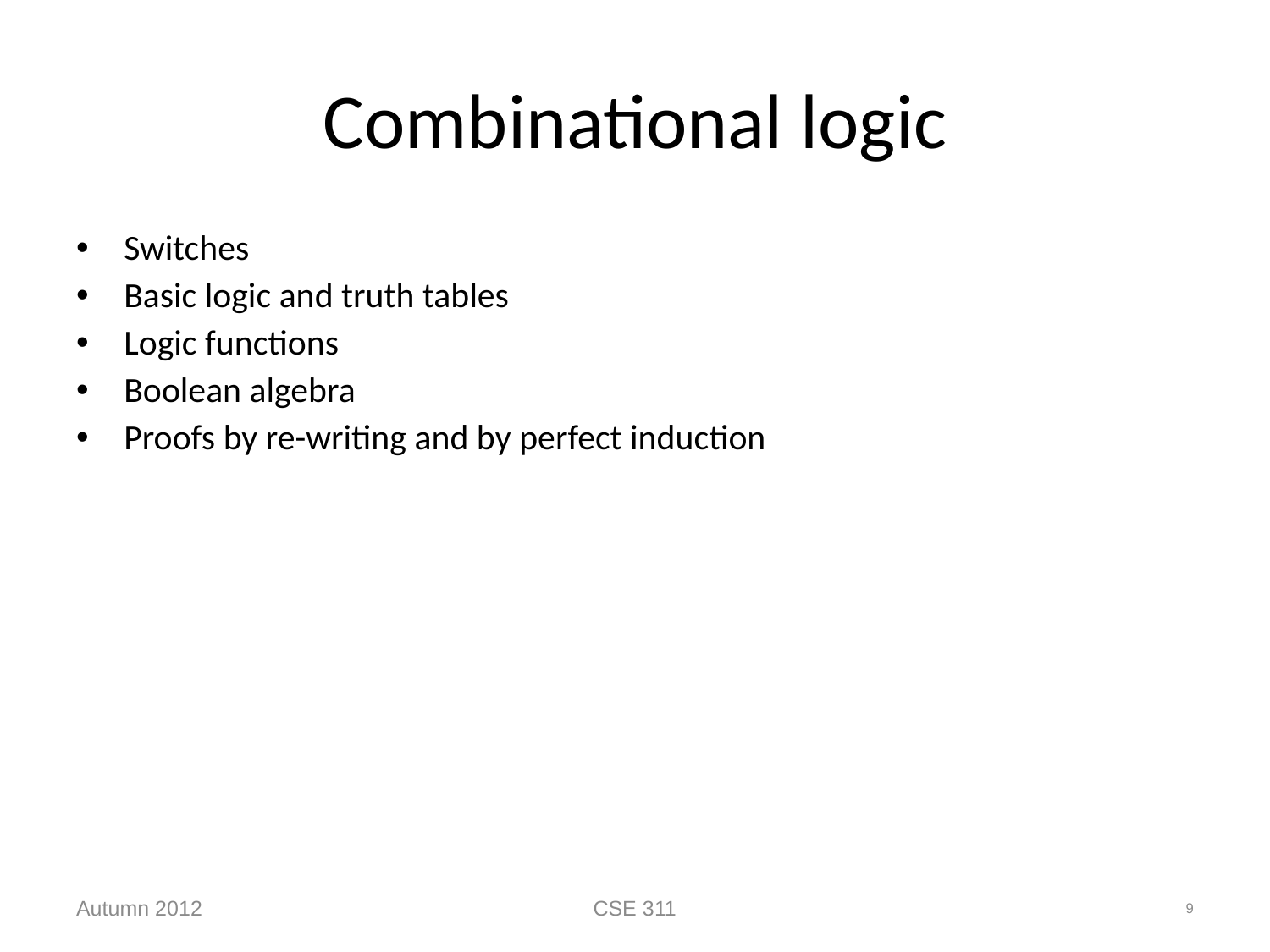

# Combinational logic
Switches
Basic logic and truth tables
Logic functions
Boolean algebra
Proofs by re-writing and by perfect induction
Autumn 2012
CSE 311
9